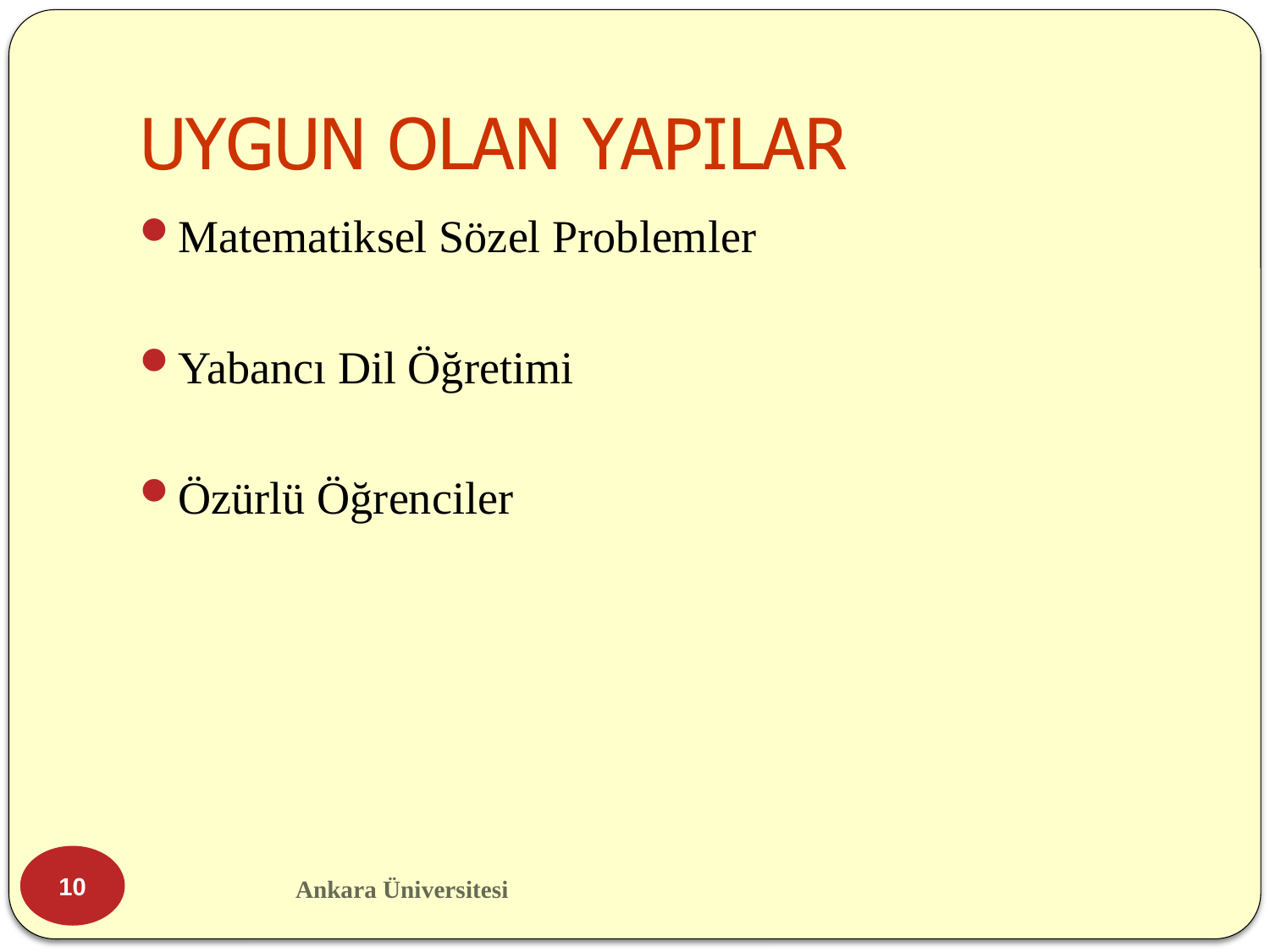

# UYGUN OLAN YAPILAR
Matematiksel Sözel Problemler

Yabancı Dil Öğretimi

Özürlü Öğrenciler
10
Ankara Üniversitesi